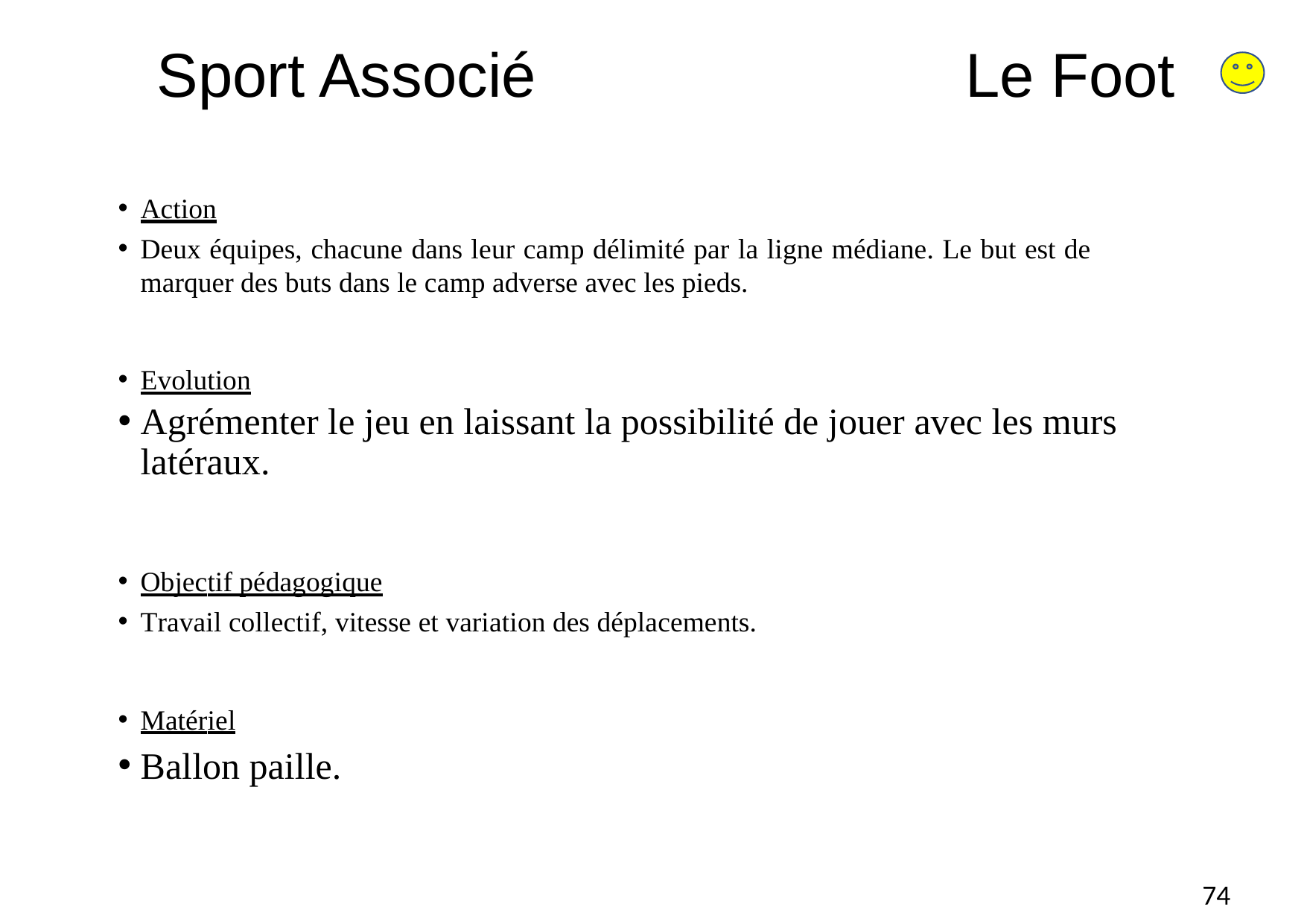

# Sport Associé
Le Foot

Action
Deux équipes, chacune dans leur camp délimité par la ligne médiane. Le but est de marquer des buts dans le camp adverse avec les pieds.

Evolution
Agrémenter le jeu en laissant la possibilité de jouer avec les murs latéraux.

Objectif pédagogique
Travail collectif, vitesse et variation des déplacements.

Matériel
Ballon paille.
74